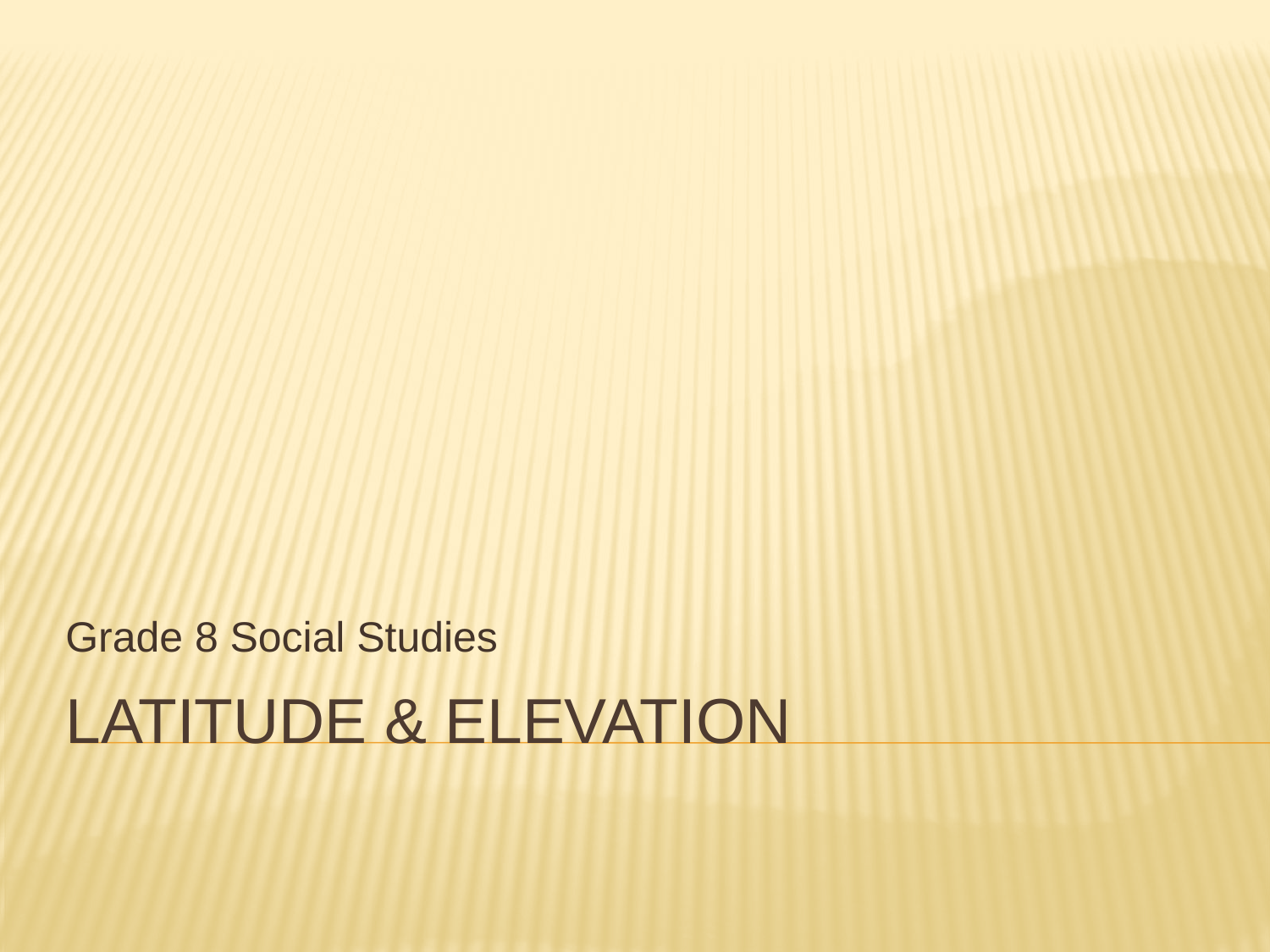

Grade 8 Social Studies
# Latitude & Elevation